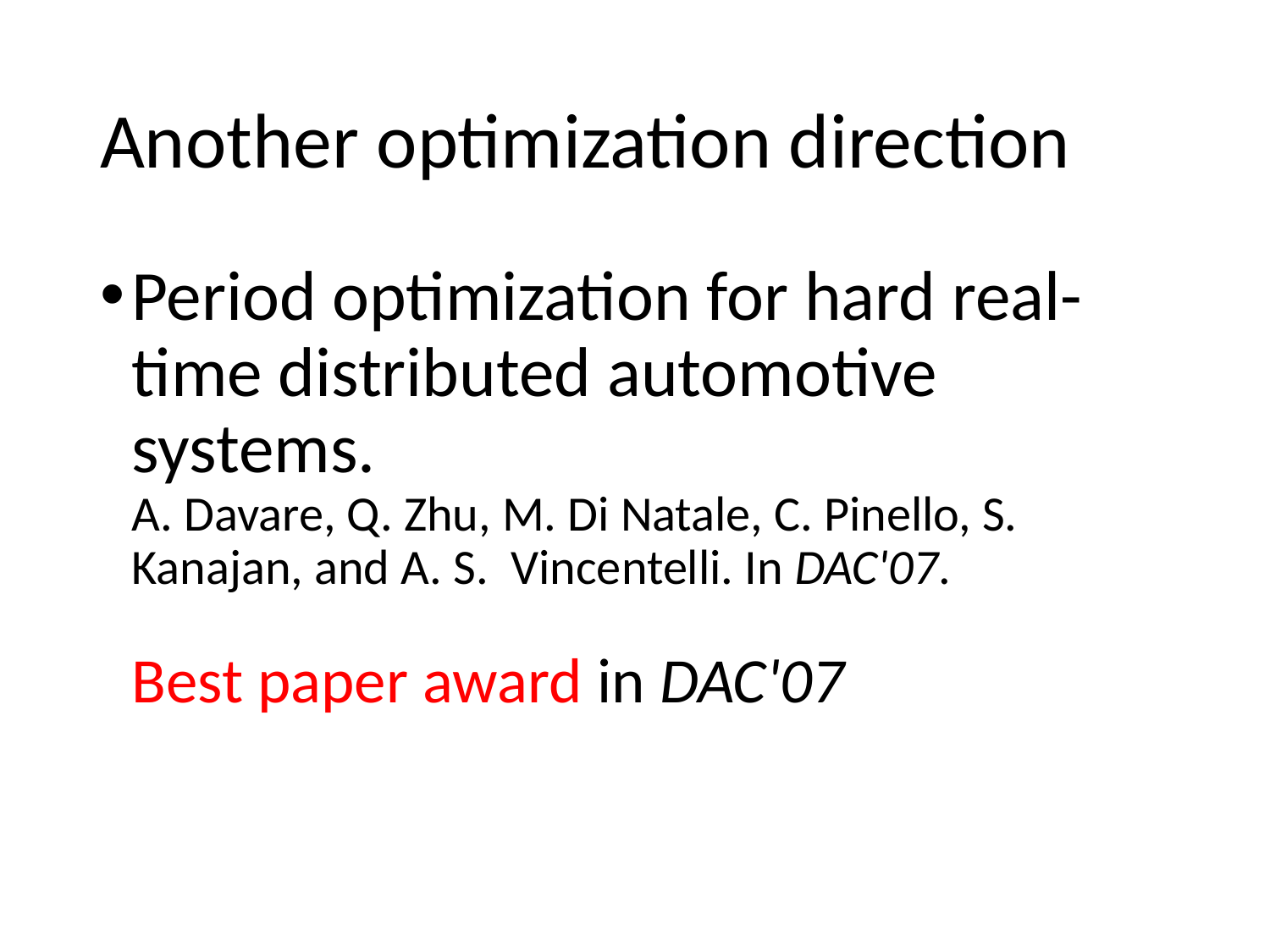

# Another optimization direction
Period optimization for hard real-time distributed automotive systems.
A. Davare, Q. Zhu, M. Di Natale, C. Pinello, S. Kanajan, and A. S.  Vincentelli. In DAC'07.
Best paper award in DAC'07